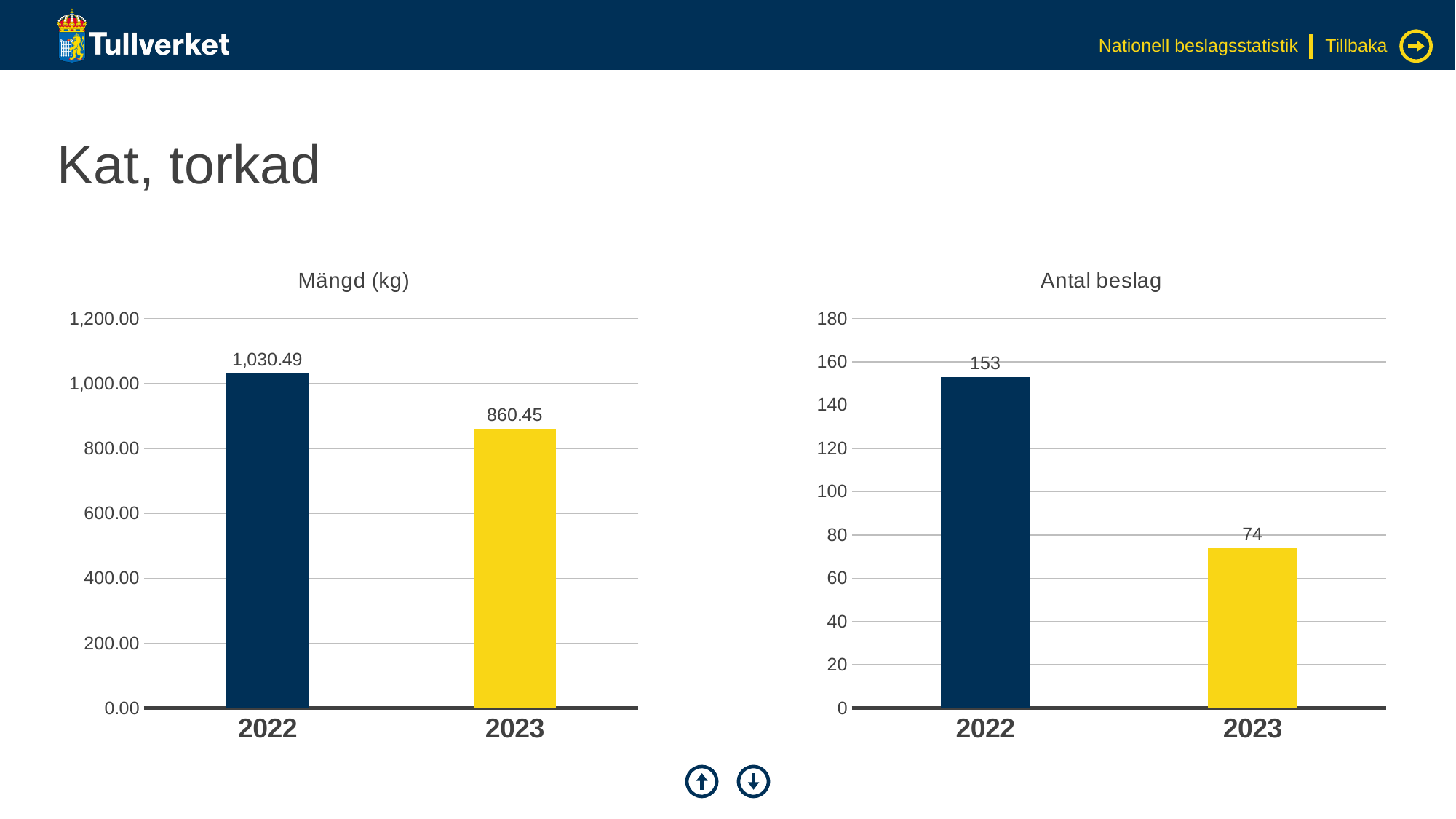

Nationell beslagsstatistik
Tillbaka
# Kat, torkad

### Chart: Mängd (kg)

| Category | Serie 1 |
|---|---|
| 2022 | 1030.49 |
| 2023 | 860.45 |

### Chart: Antal beslag

| Category | Serie 1 |
|---|---|
| 2022 | 153.0 |
| 2023 | 74.0 |